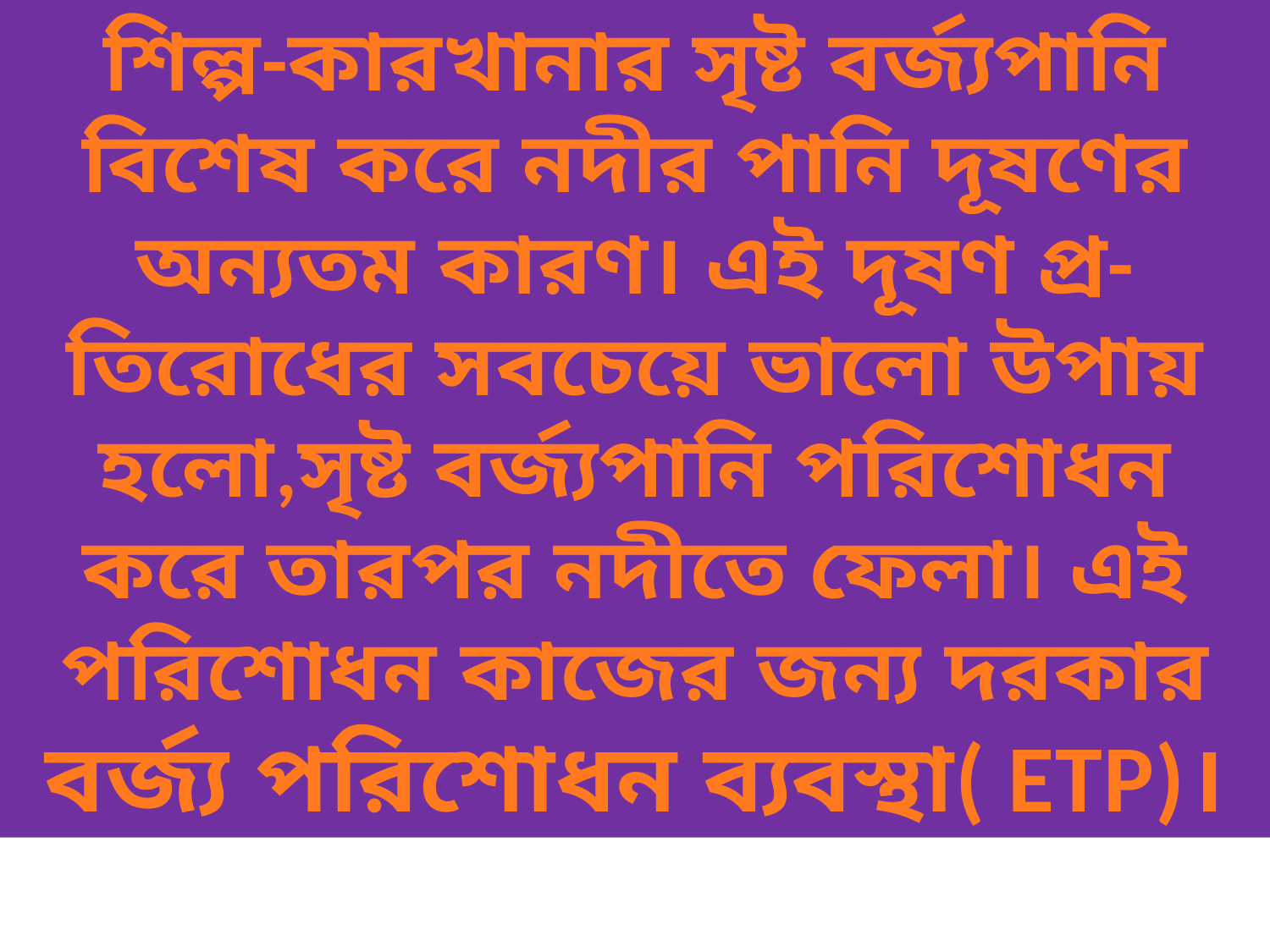

শিল্প-কারখানার সৃষ্ট বর্জ্যপানি
বিশেষ করে নদীর পানি দূষণের
অন্যতম কারণ। এই দূষণ প্র-
তিরোধের সবচেয়ে ভালো উপায়
হলো,সৃষ্ট বর্জ্যপানি পরিশোধন
করে তারপর নদীতে ফেলা। এই
পরিশোধন কাজের জন্য দরকার
বর্জ্য পরিশোধন ব্যবস্থা( ETP)।